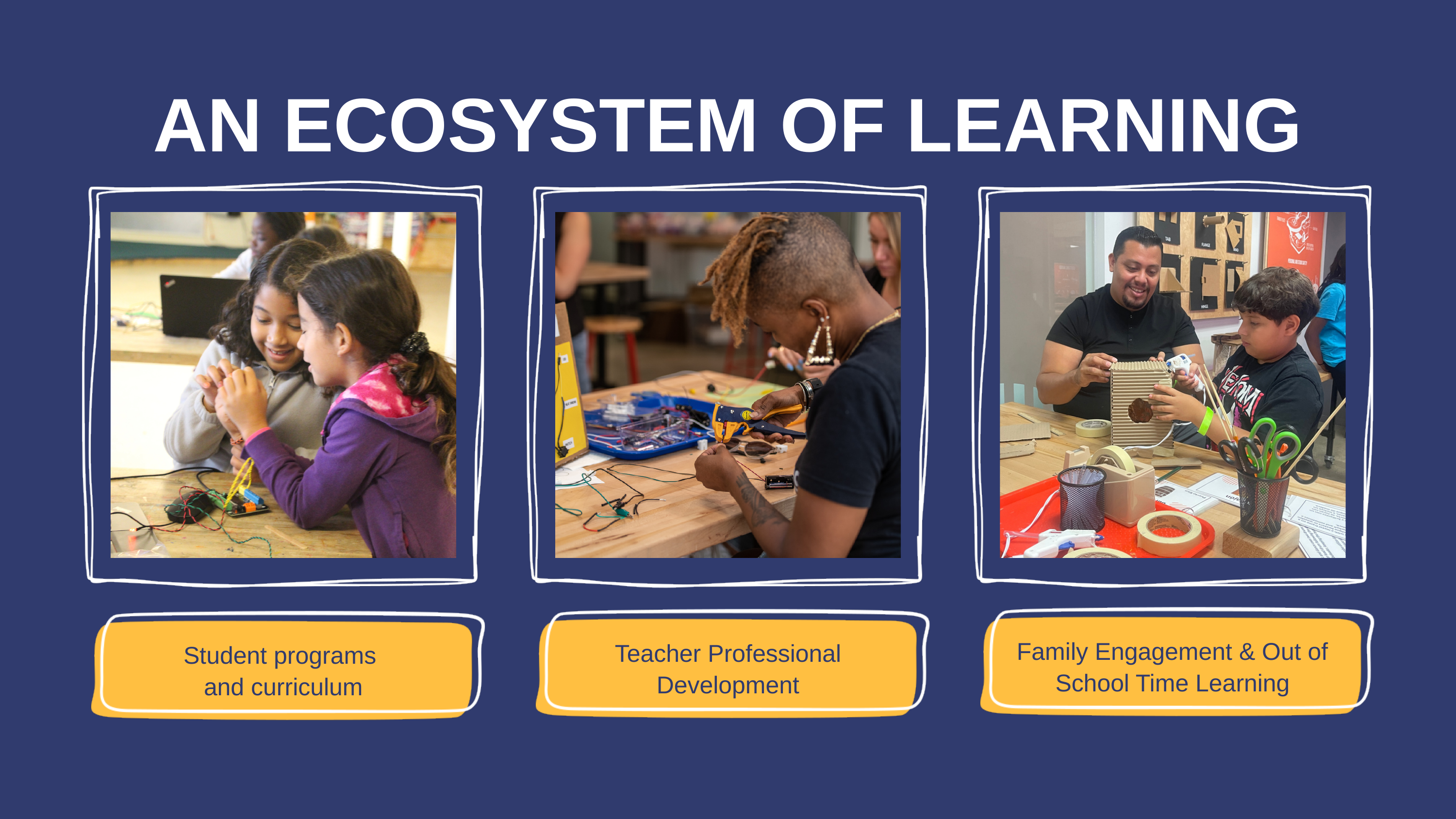

AN ECOSYSTEM OF LEARNING

Family Engagement & Out of School Time Learning
Teacher Professional
Development
Student programs
and curriculum